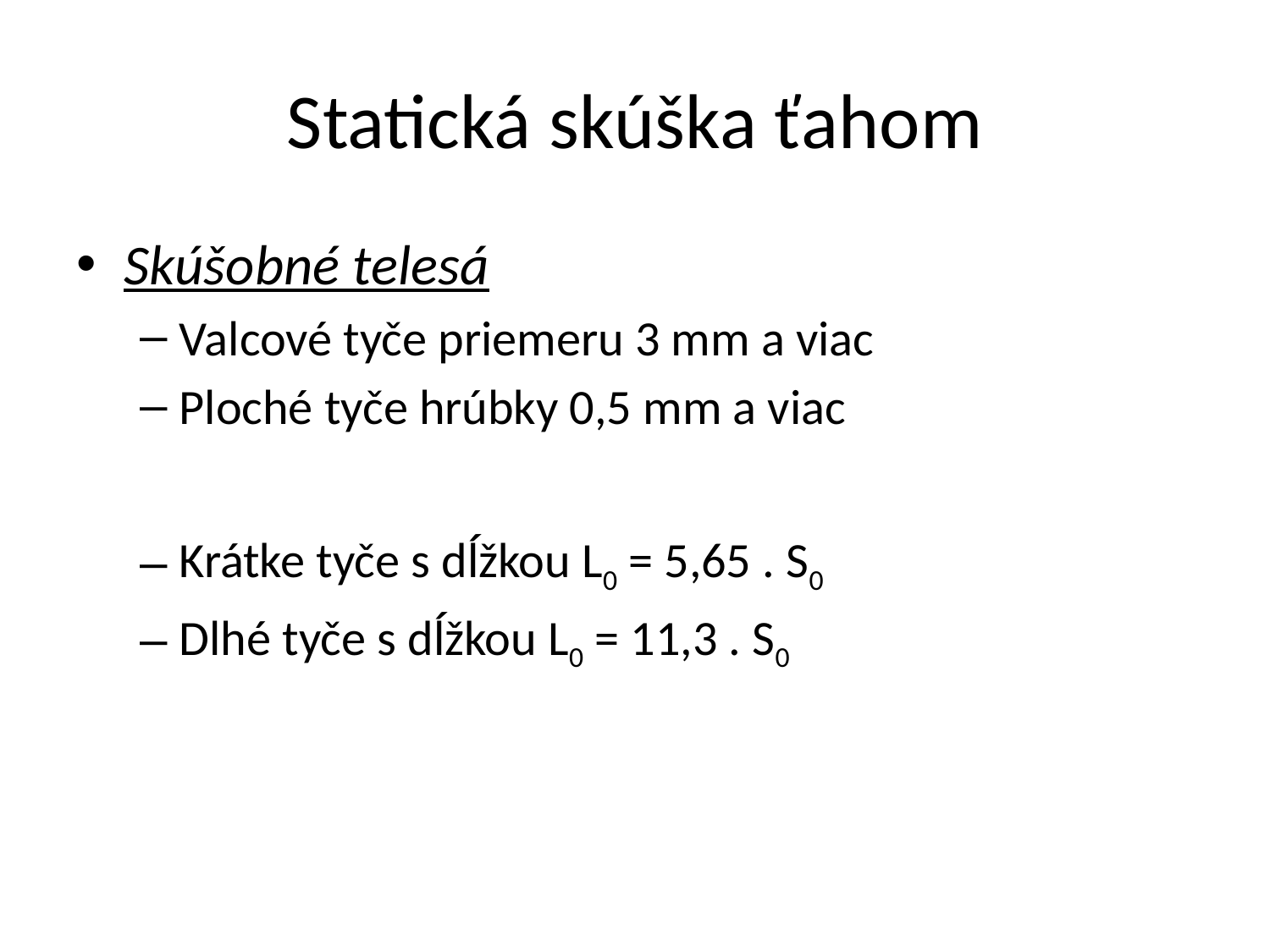

# Statická skúška ťahom
Skúšobné telesá
Valcové tyče priemeru 3 mm a viac
Ploché tyče hrúbky 0,5 mm a viac

Krátke tyče s dĺžkou L0 = 5,65 . S0
Dlhé tyče s dĺžkou L0 = 11,3 . S0